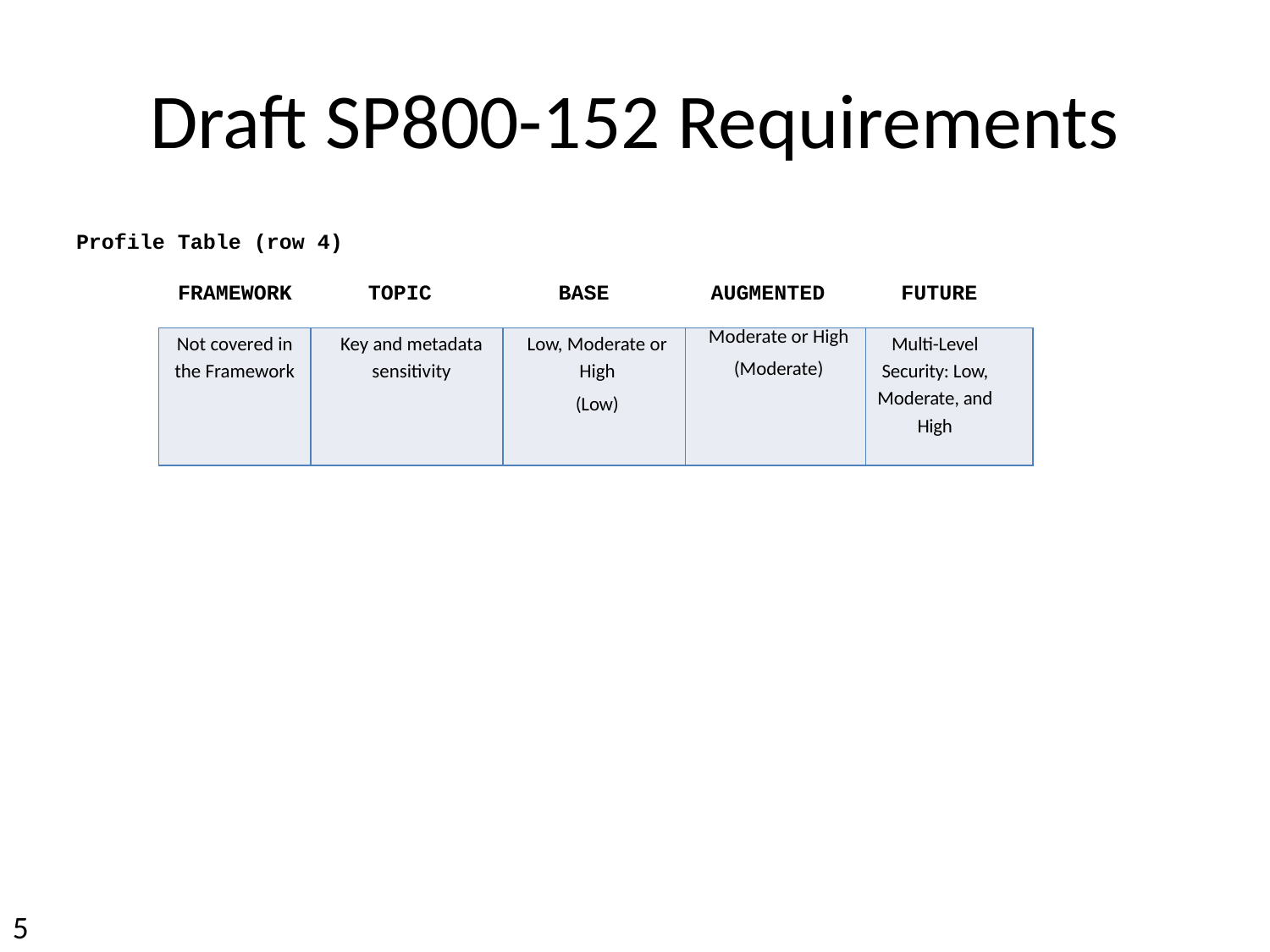

# Draft SP800-152 Requirements
Profile Table (row 4)

        FRAMEWORK      TOPIC          BASE        AUGMENTED      FUTURE

| Not covered in the Framework | Key and metadata sensitivity | Low, Moderate or High (Low) | Moderate or High (Moderate) | Multi-Level Security: Low, Moderate, and High |
| --- | --- | --- | --- | --- |
5